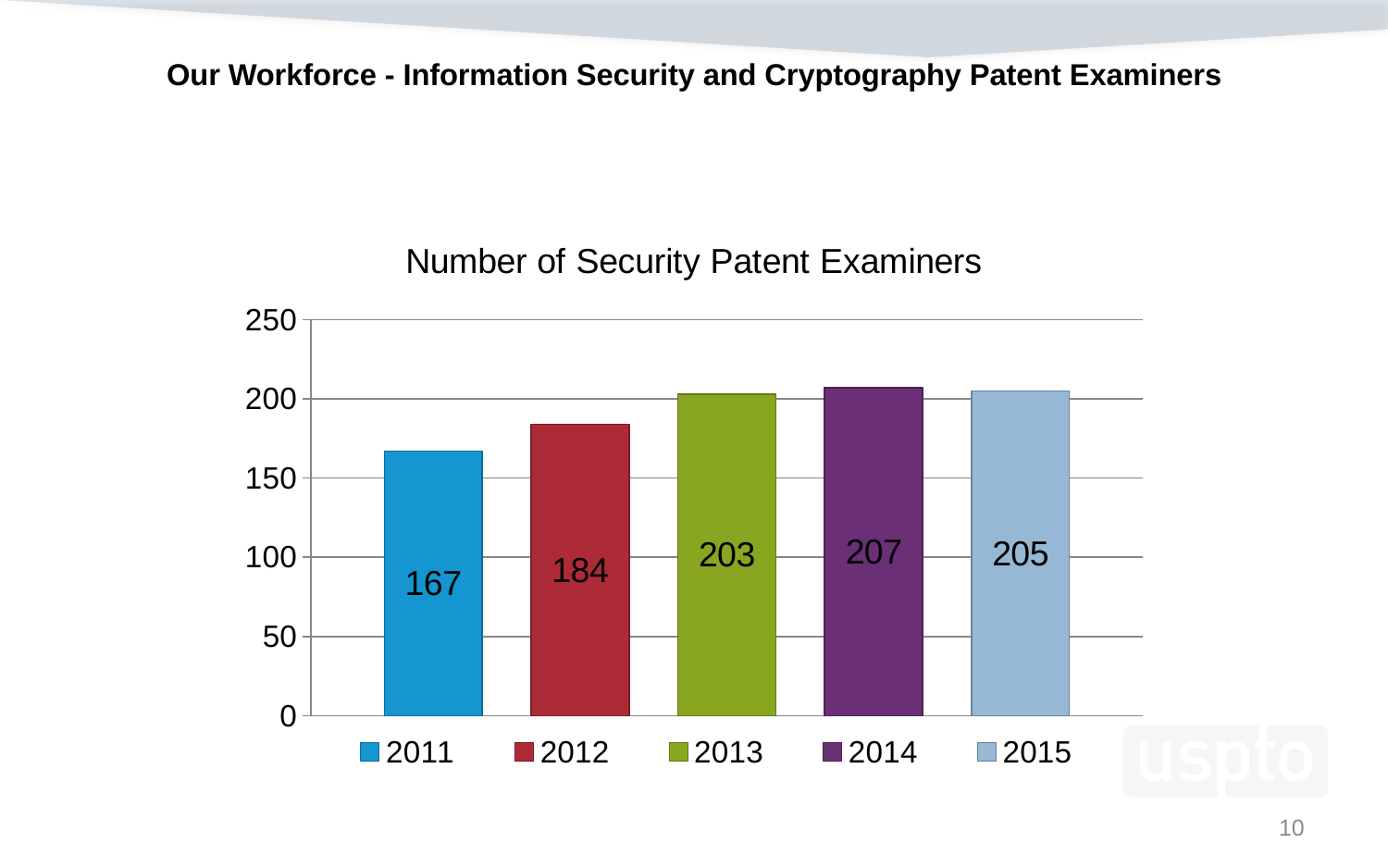

# Our Workforce - Information Security and Cryptography Patent Examiners

### Chart: Number of Security Patent Examiners

| Category | 2011 | 2012 | 2013 | 2014 | 2015 |
|---|---|---|---|---|---|
| Number of Examiners | 167.0 | 184.0 | 203.0 | 207.0 | 205.0 |
10